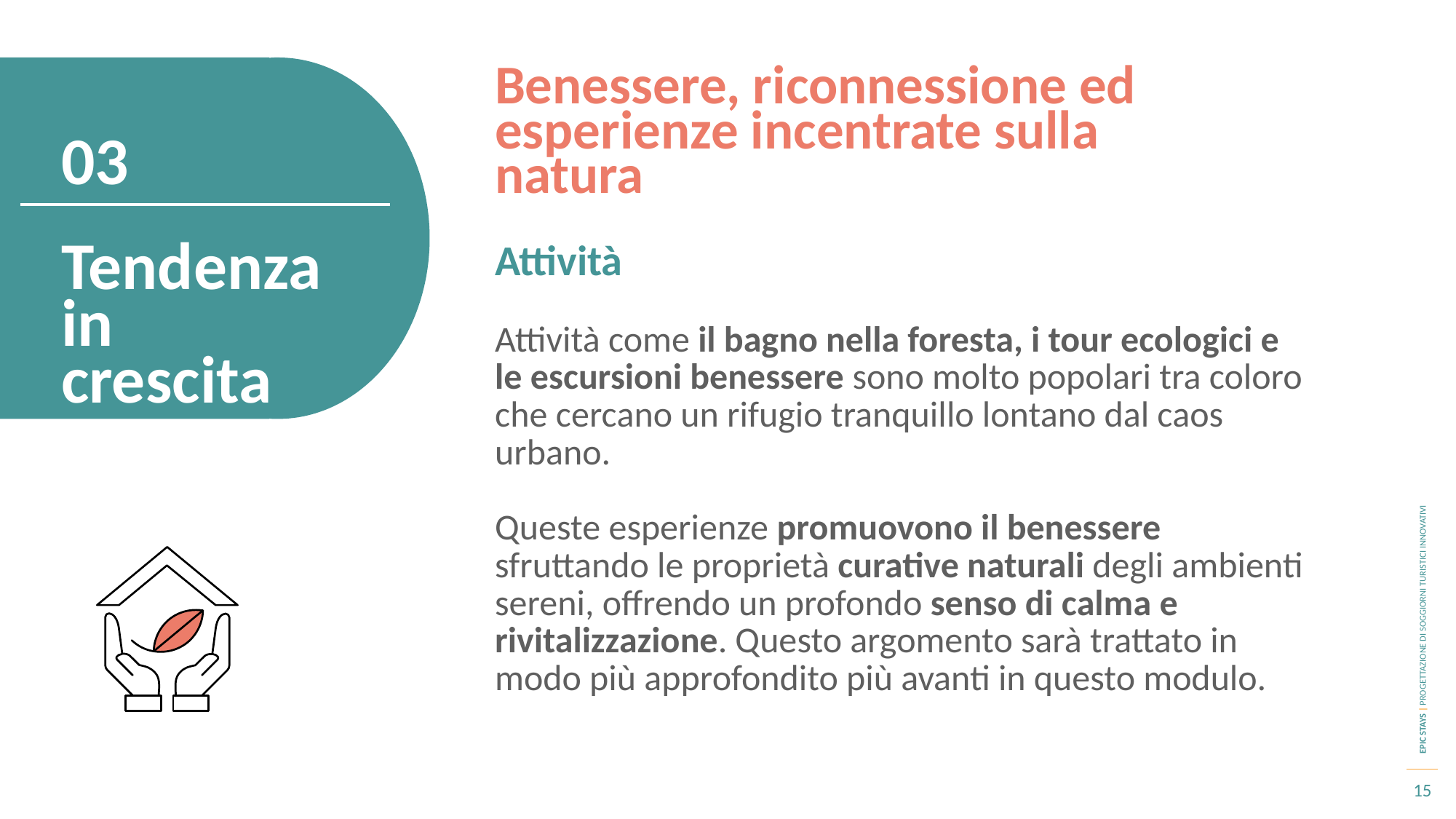

Benessere, riconnessione ed esperienze incentrate sulla natura
03
Tendenza in crescita
Attività

Attività come il bagno nella foresta, i tour ecologici e le escursioni benessere sono molto popolari tra coloro che cercano un rifugio tranquillo lontano dal caos urbano.

Queste esperienze promuovono il benessere sfruttando le proprietà curative naturali degli ambienti sereni, offrendo un profondo senso di calma e rivitalizzazione. Questo argomento sarà trattato in modo più approfondito più avanti in questo modulo.

15